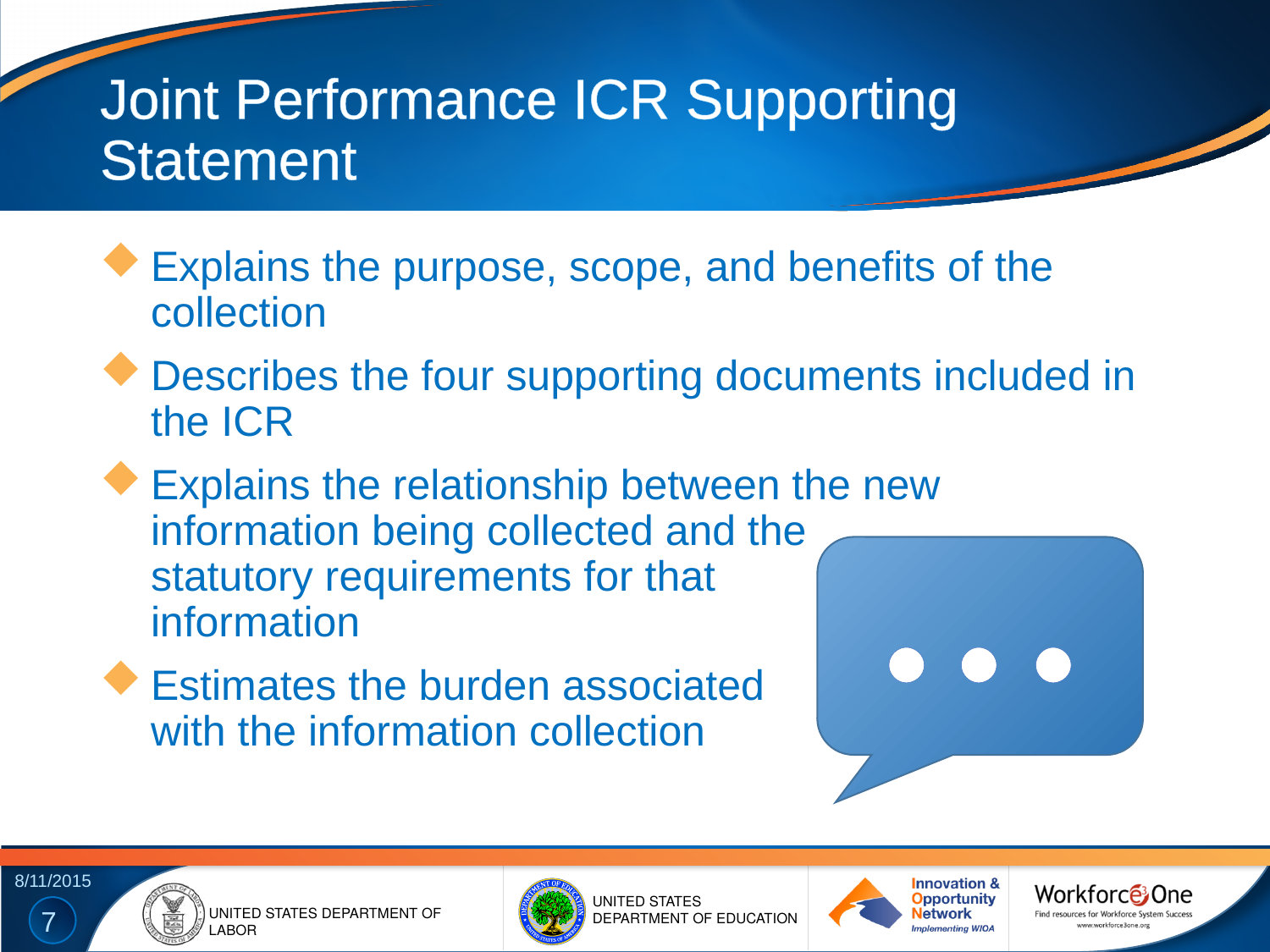

# Joint Performance ICR Supporting Statement
Explains the purpose, scope, and benefits of the collection
Describes the four supporting documents included in the ICR
Explains the relationship between the new  information being collected and the                           statutory requirements for that
information
Estimates the burden associated
with the information collection
…